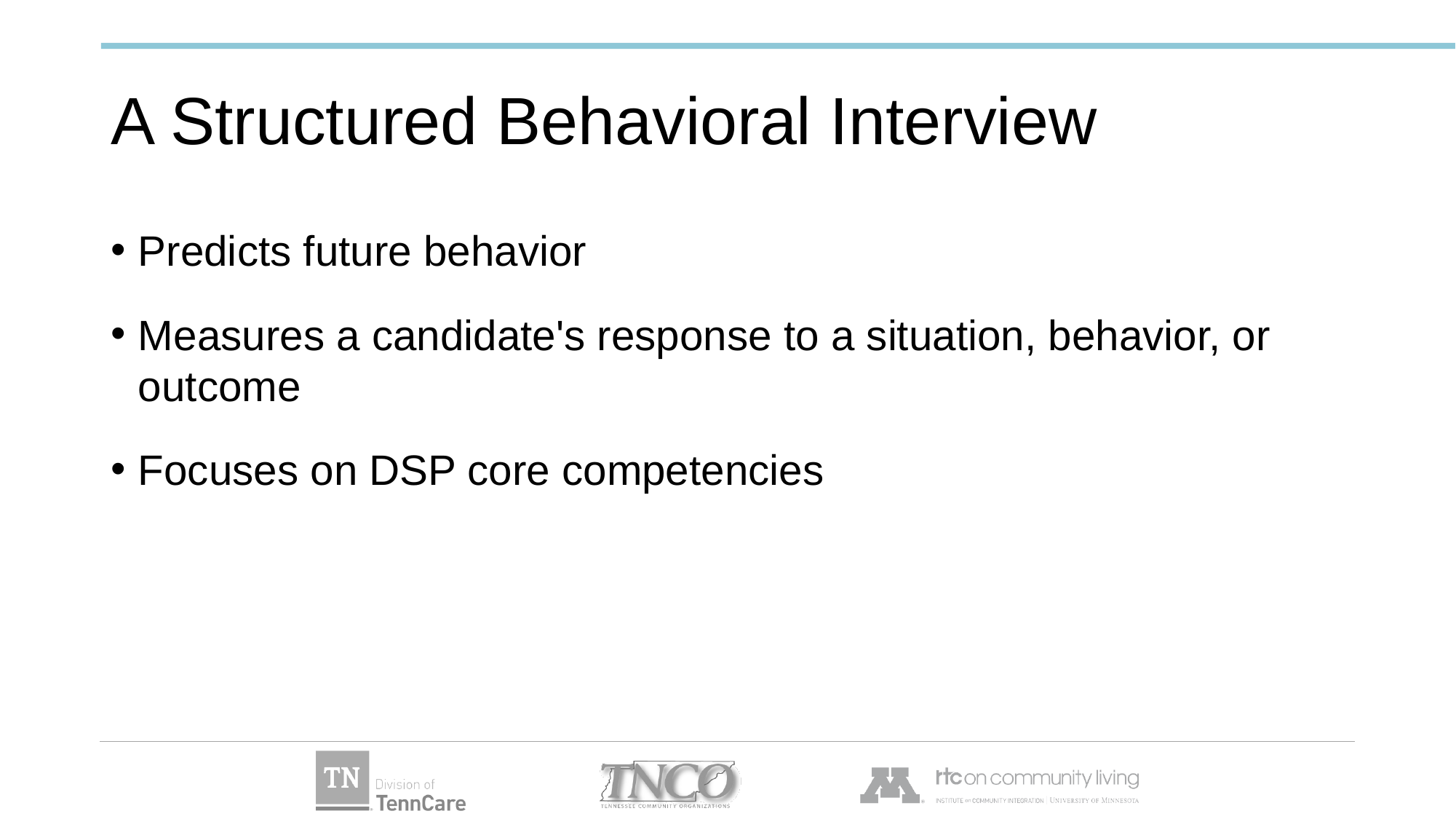

# A Structured Behavioral Interview
Predicts future behavior
Measures a candidate's response to a situation, behavior, or outcome
Focuses on DSP core competencies